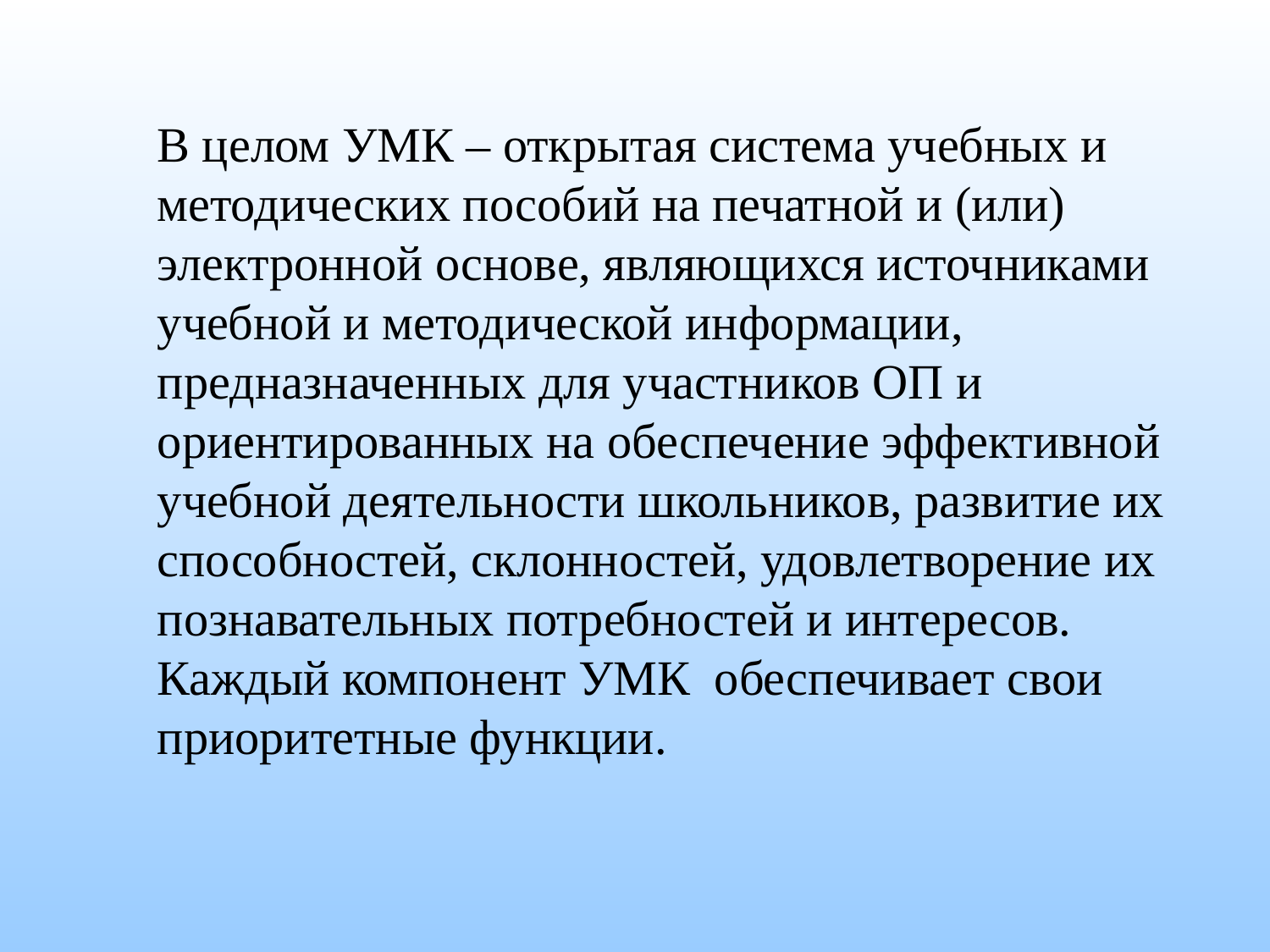

В целом УМК – открытая система учебных и методических пособий на печатной и (или) электронной основе, являющихся источниками учебной и методической информации, предназначенных для участников ОП и ориентированных на обеспечение эффективной учебной деятельности школьников, развитие их способностей, склонностей, удовлетворение их познавательных потребностей и интересов. Каждый компонент УМК  обеспечивает свои приоритетные функции.